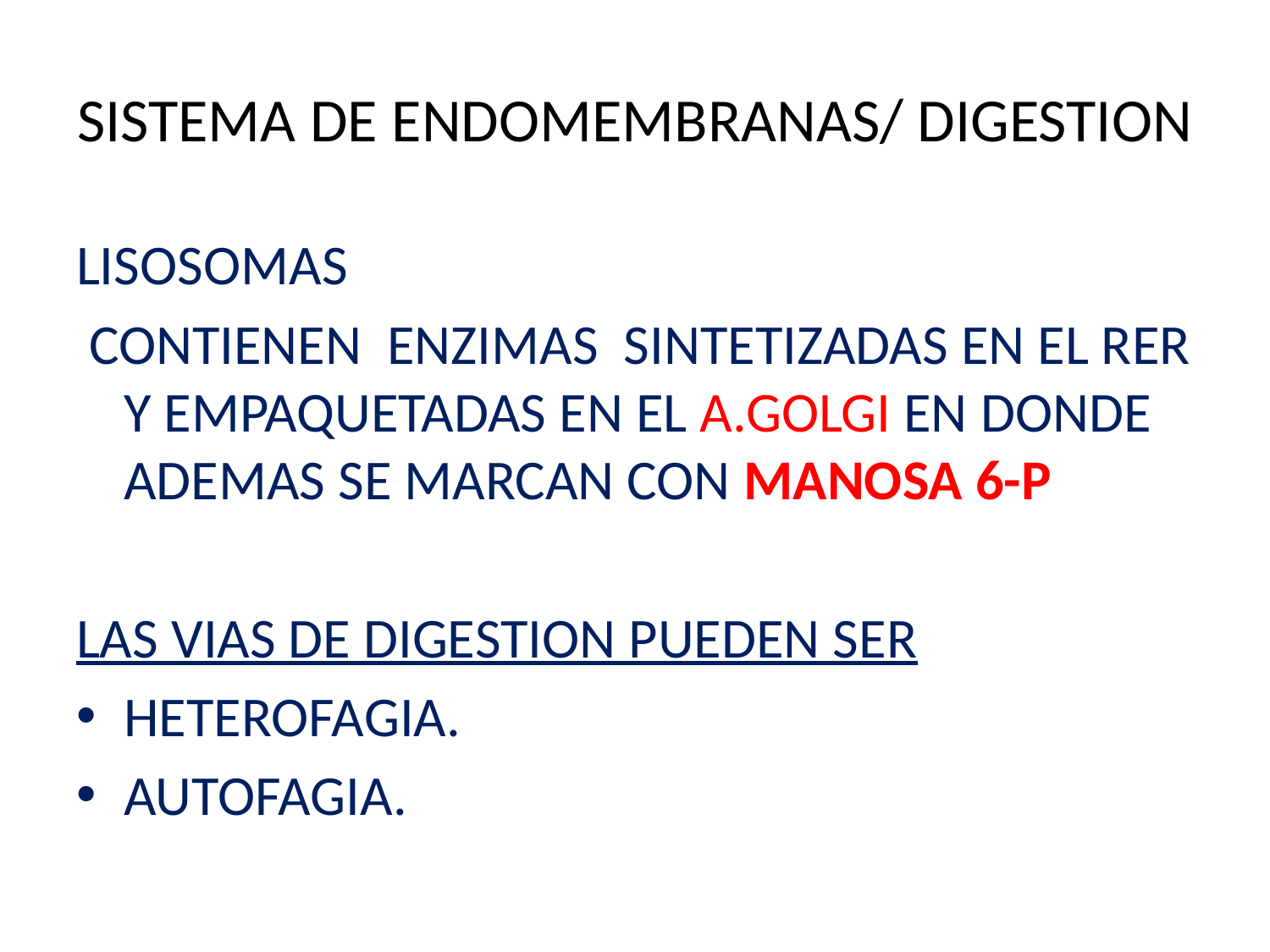

# SISTEMA DE ENDOMEMBRANAS/ DIGESTION
LISOSOMAS
 CONTIENEN  ENZIMAS  SINTETIZADAS EN EL RER Y EMPAQUETADAS EN EL A.GOLGI EN DONDE ADEMAS SE MARCAN CON MANOSA 6-P

LAS VIAS DE DIGESTION PUEDEN SER
HETEROFAGIA.
AUTOFAGIA.